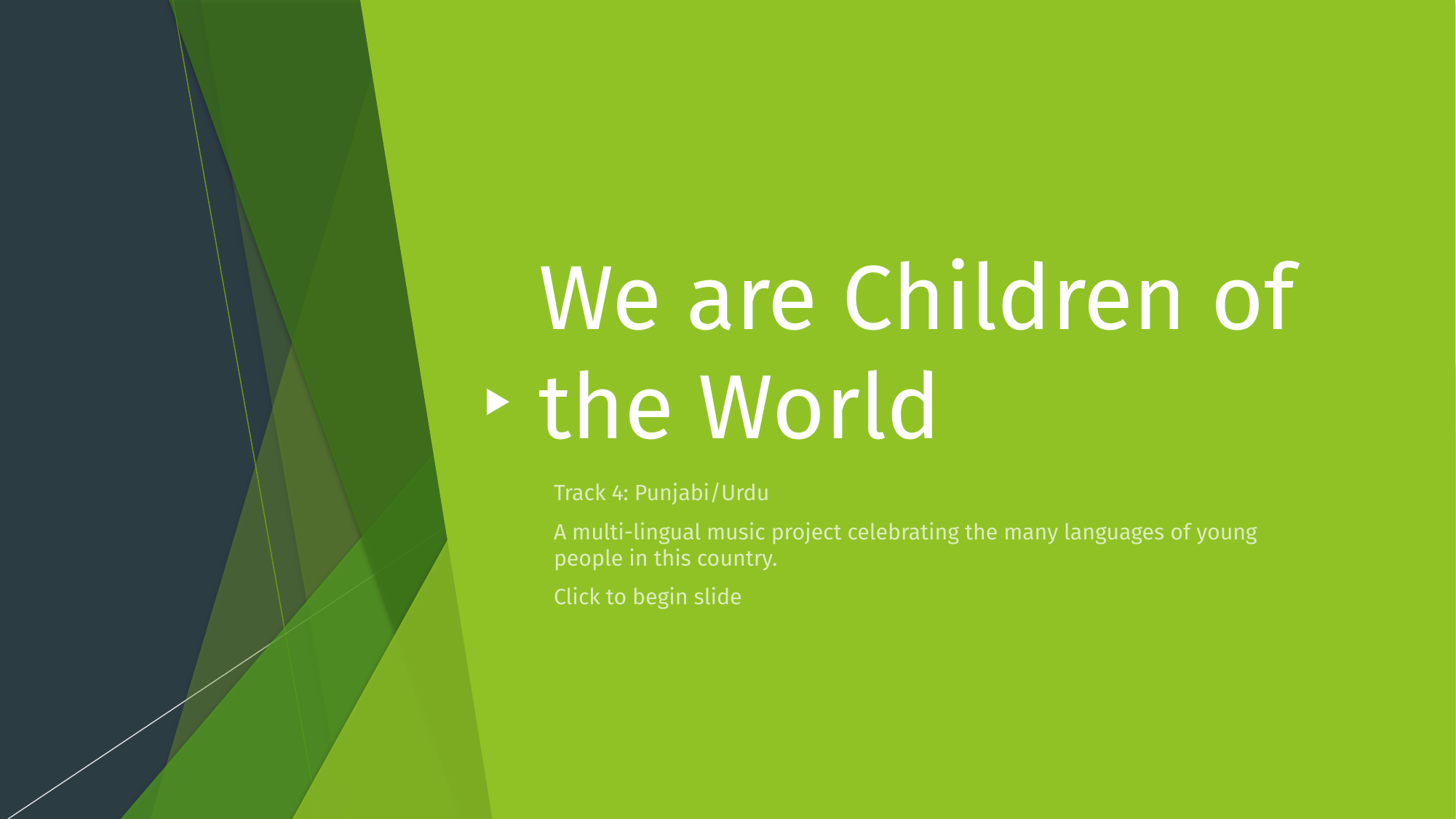

# We are Children of the World

Track 4: Punjabi/Urdu
A multi-lingual music project celebrating the many languages of young people in this country.
Click to begin slide